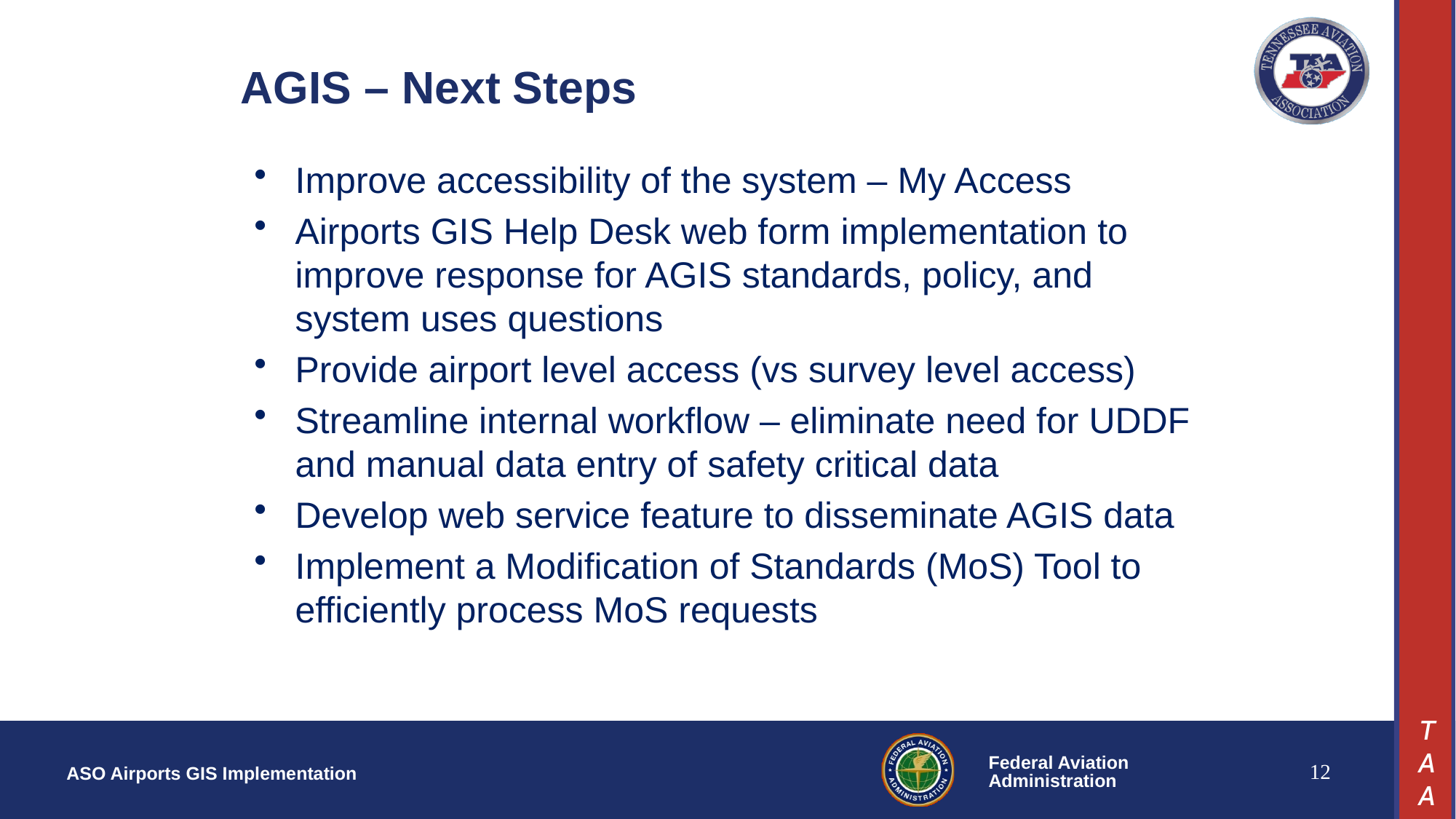

# AGIS – Next Steps
Improve accessibility of the system – My Access
Airports GIS Help Desk web form implementation to improve response for AGIS standards, policy, and system uses questions
Provide airport level access (vs survey level access)
Streamline internal workflow – eliminate need for UDDF and manual data entry of safety critical data
Develop web service feature to disseminate AGIS data
Implement a Modification of Standards (MoS) Tool to efficiently process MoS requests